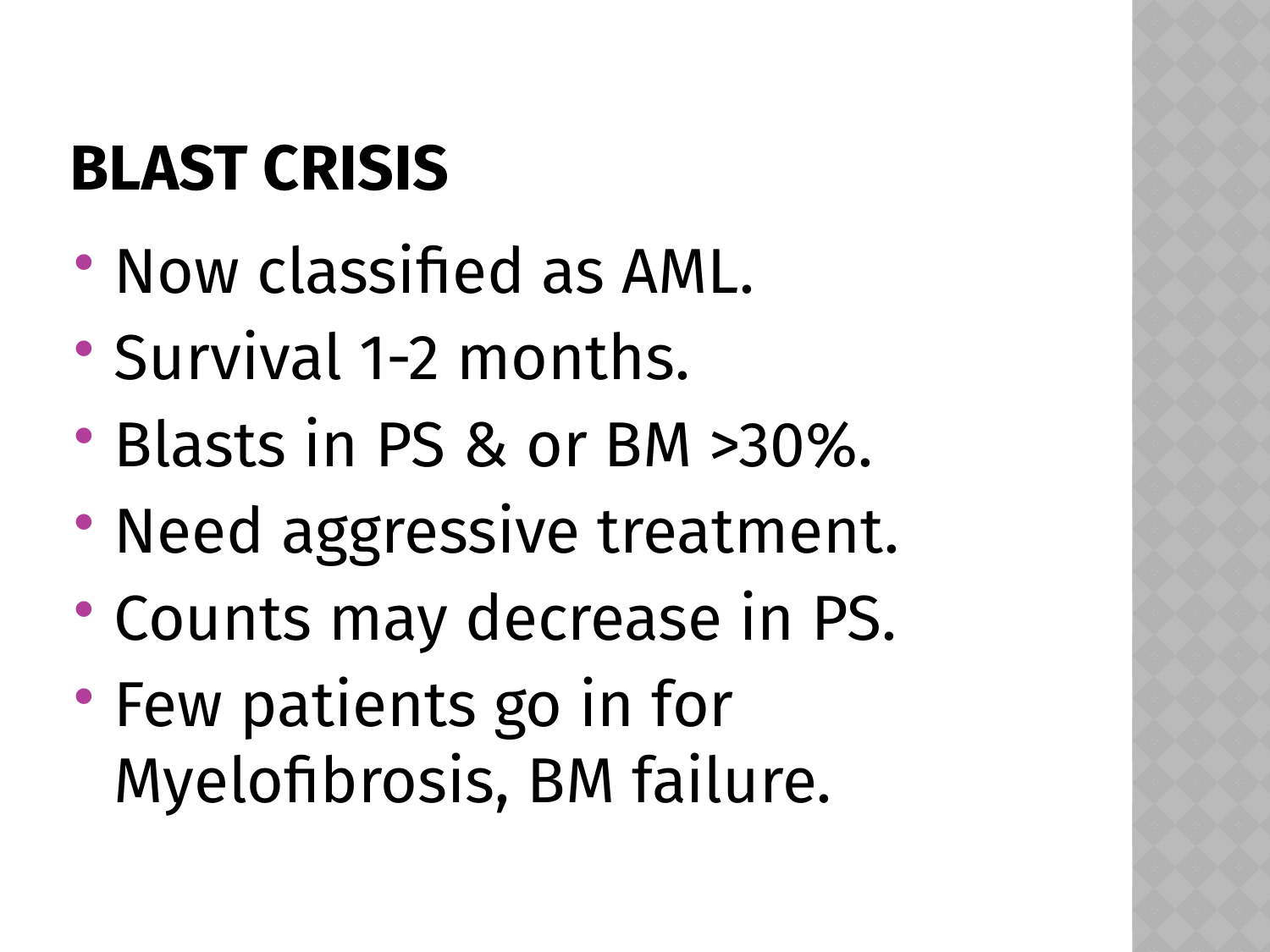

# BLAST CRISIS
Now classified as AML.
Survival 1-2 months.
Blasts in PS & or BM >30%.
Need aggressive treatment.
Counts may decrease in PS.
Few patients go in for Myelofibrosis, BM failure.